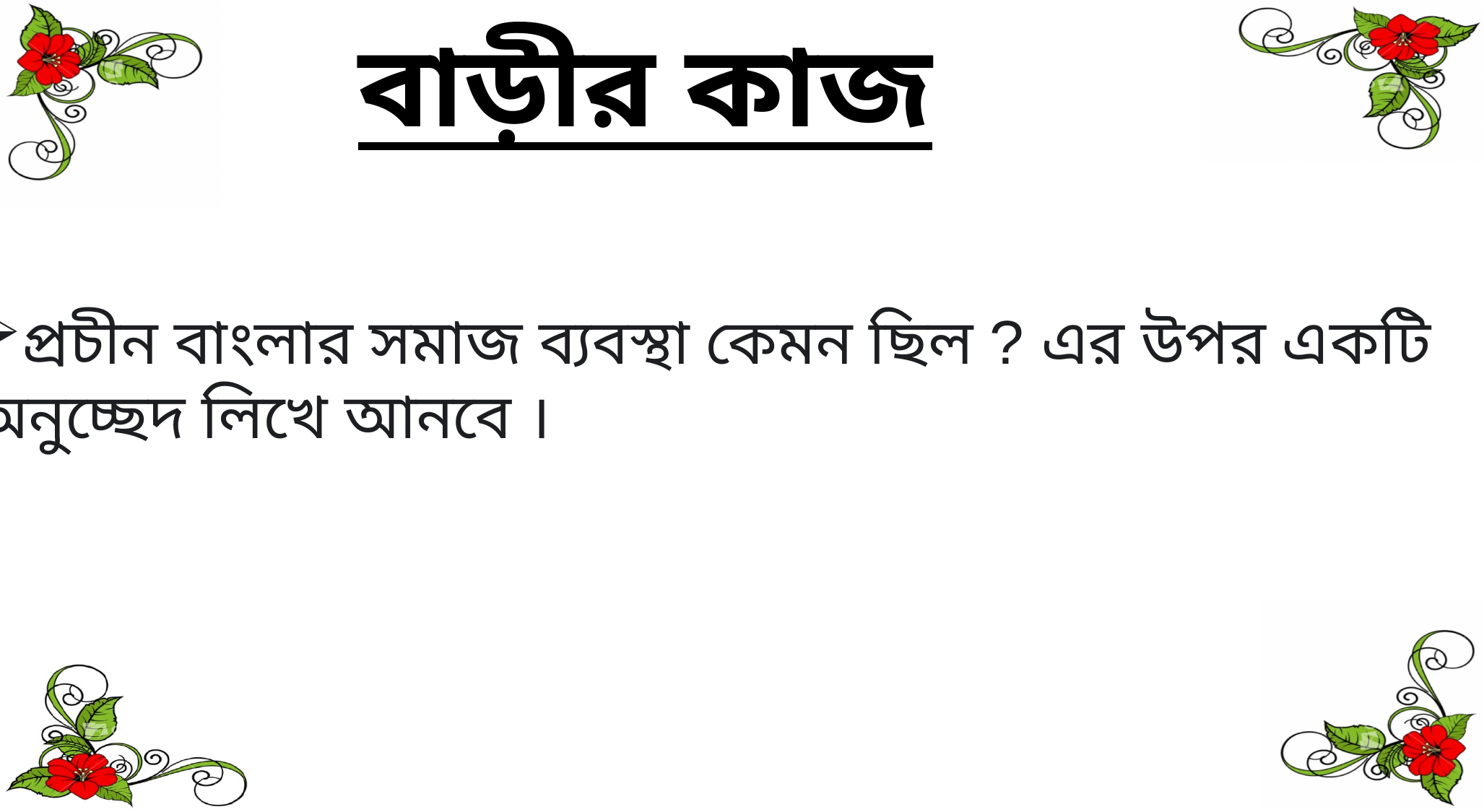

বাড়ীর কাজ
প্রচীন বাংলার সমাজ ব্যবস্থা কেমন ছিল ? এর উপর একটি অনুচ্ছেদ লিখে আনবে ।